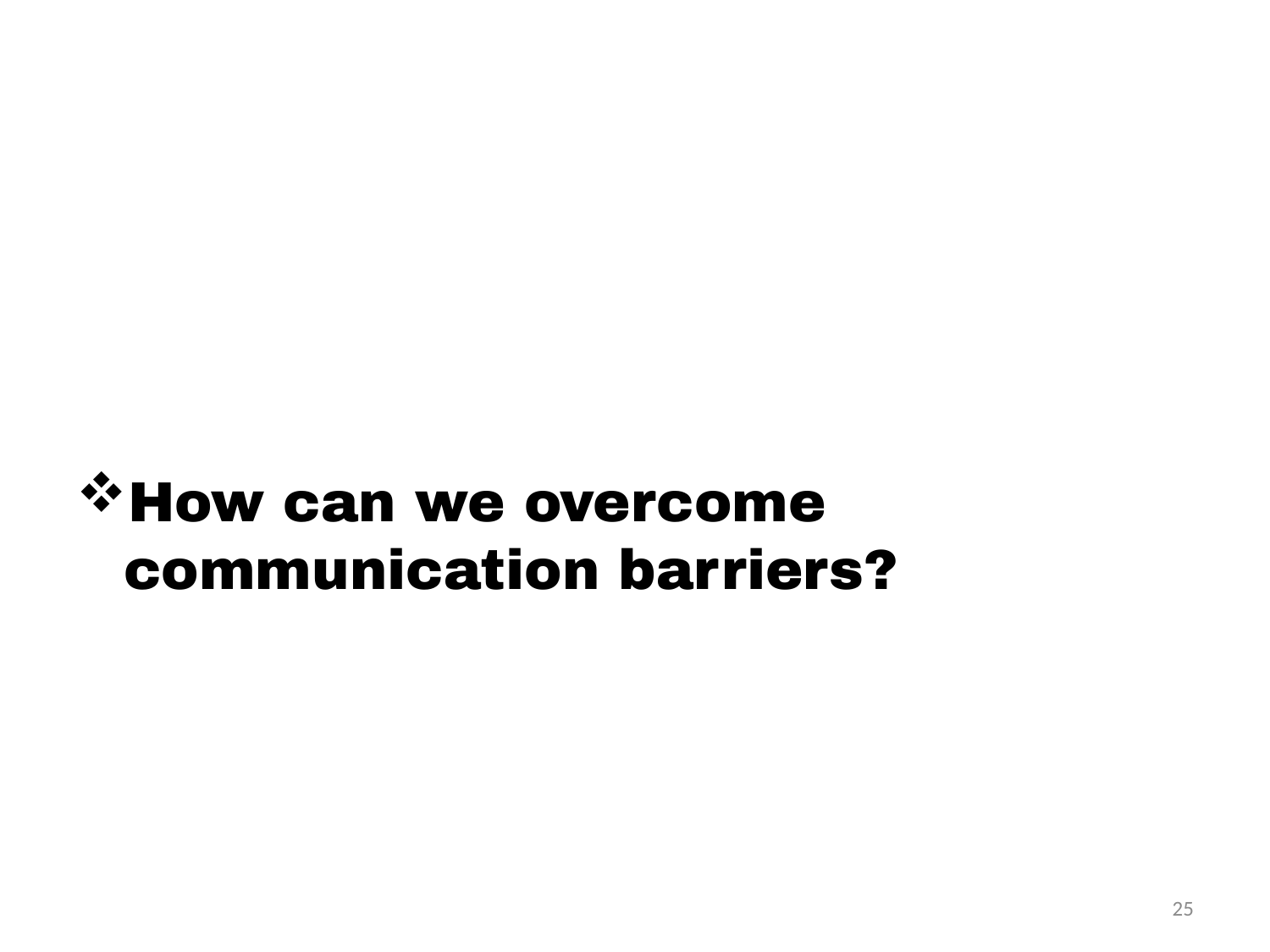

#

How can we overcome communication barriers?
25